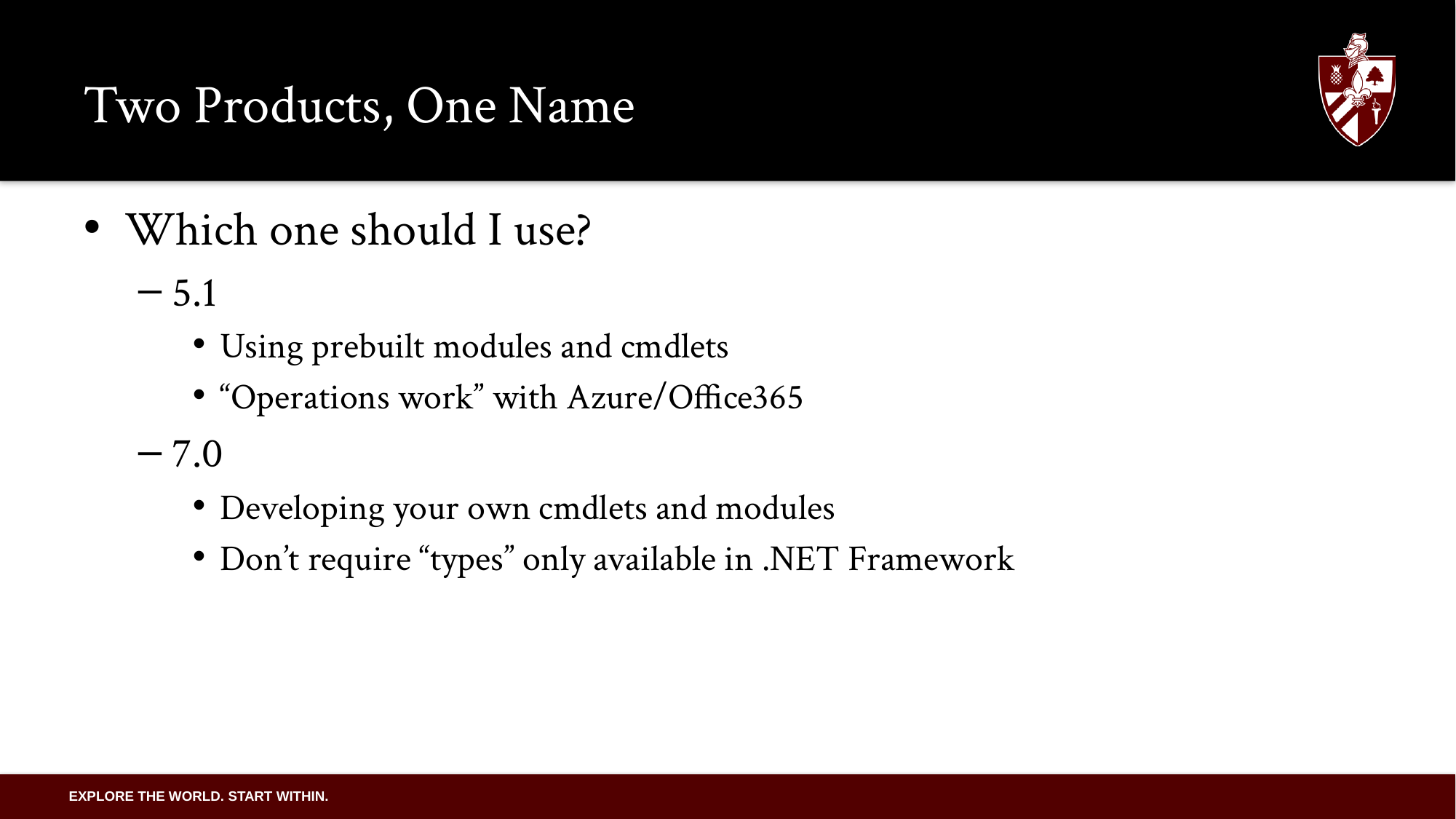

# Two Products, One Name
Which one should I use?
5.1
Using prebuilt modules and cmdlets
“Operations work” with Azure/Office365
7.0
Developing your own cmdlets and modules
Don’t require “types” only available in .NET Framework